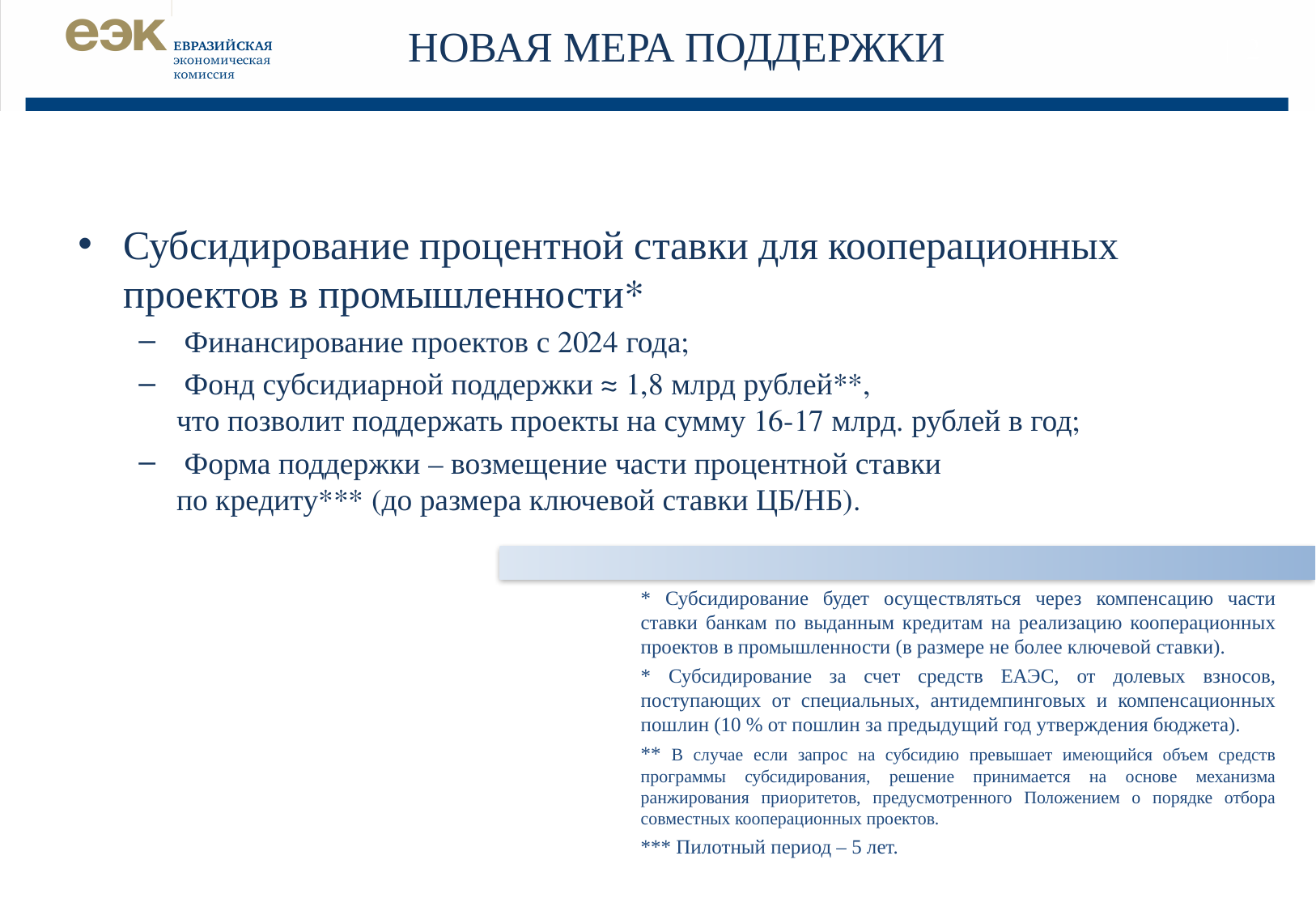

|  2
# НОВАЯ МЕРА ПОДДЕРЖКИ
Субсидирование процентной ставки для кооперационных проектов в промышленности*
 Финансирование проектов с 2024 года;
 Фонд субсидиарной поддержки ≈ 1,8 млрд рублей**,
что позволит поддержать проекты на сумму 16-17 млрд. рублей в год;
 Форма поддержки – возмещение части процентной ставки
по кредиту*** (до размера ключевой ставки ЦБ/НБ).

* Субсидирование будет осуществляться через компенсацию части ставки банкам по выданным кредитам на реализацию кооперационных проектов в промышленности (в размере не более ключевой ставки).
* Субсидирование за счет средств ЕАЭС, от долевых взносов, поступающих от специальных, антидемпинговых и компенсационных пошлин (10 % от пошлин за предыдущий год утверждения бюджета).
** В случае если запрос на субсидию превышает имеющийся объем средств программы субсидирования, решение принимается на основе механизма ранжирования приоритетов, предусмотренного Положением о порядке отбора совместных кооперационных проектов.
*** Пилотный период – 5 лет.